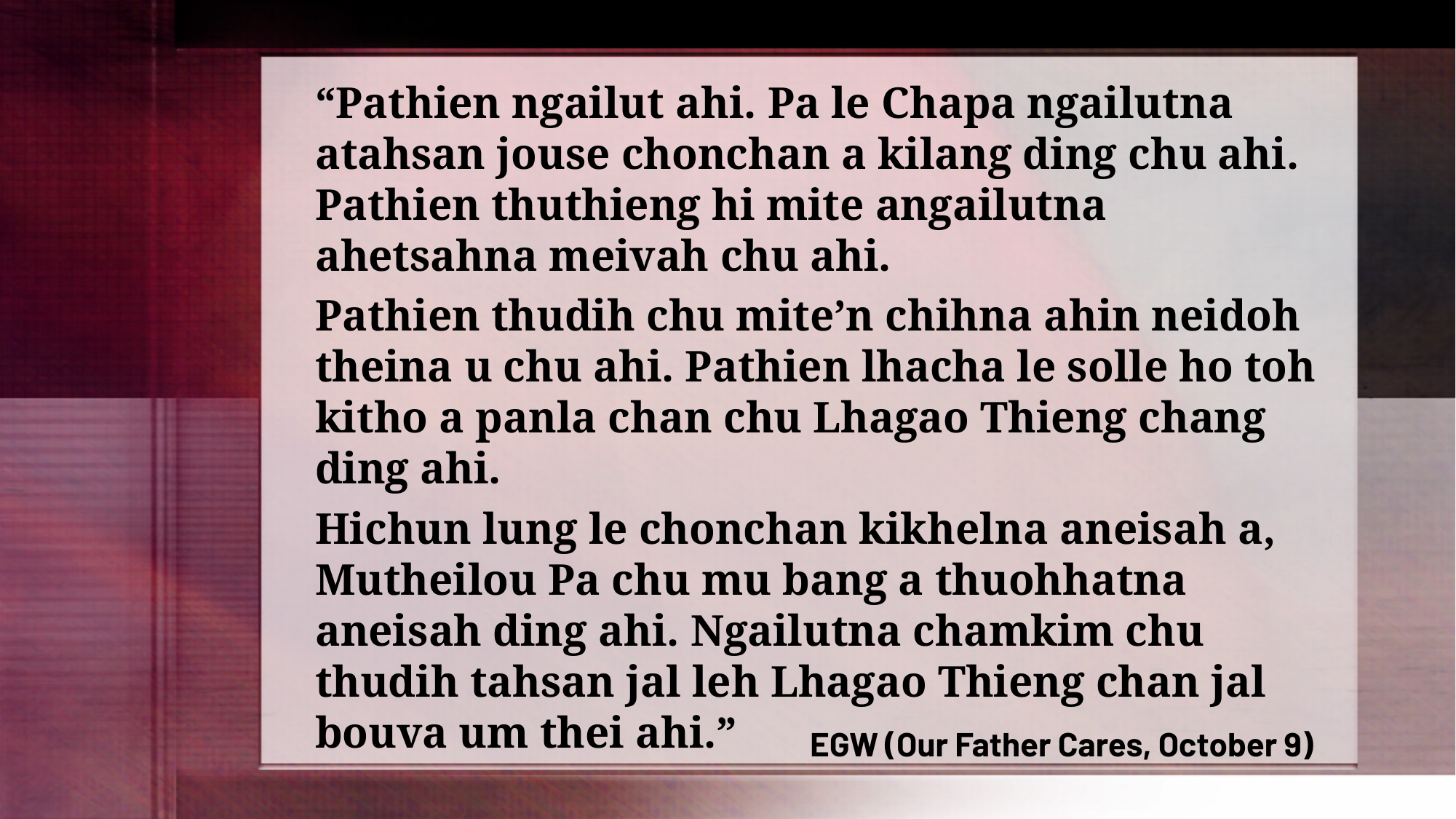

“Pathien ngailut ahi. Pa le Chapa ngailutna atahsan jouse chonchan a kilang ding chu ahi. Pathien thuthieng hi mite angailutna ahetsahna meivah chu ahi.
Pathien thudih chu mite’n chihna ahin neidoh theina u chu ahi. Pathien lhacha le solle ho toh kitho a panla chan chu Lhagao Thieng chang ding ahi.
Hichun lung le chonchan kikhelna aneisah a, Mutheilou Pa chu mu bang a thuohhatna aneisah ding ahi. Ngailutna chamkim chu thudih tahsan jal leh Lhagao Thieng chan jal bouva um thei ahi.”
EGW (Our Father Cares, October 9)